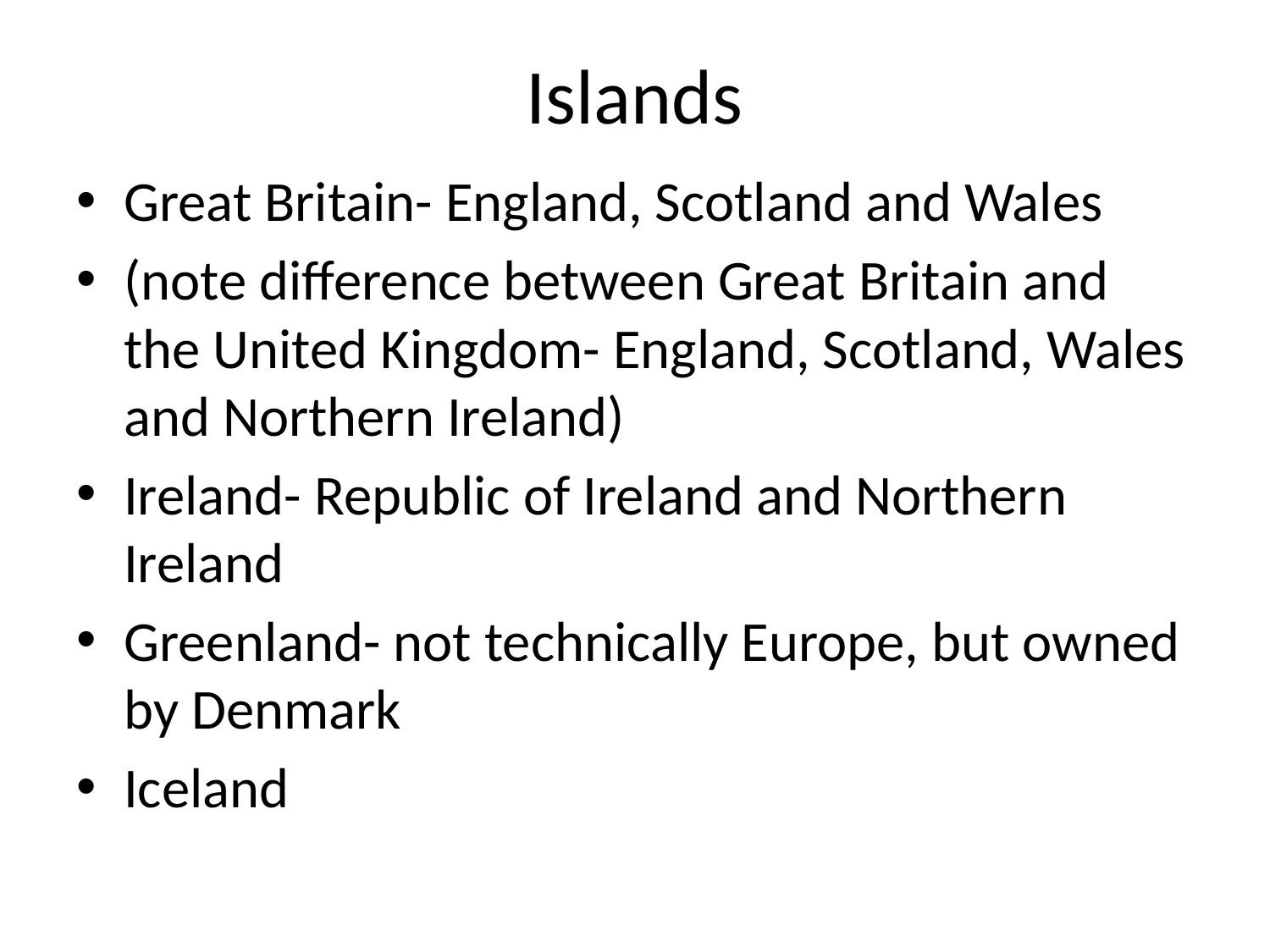

# Islands
Great Britain- England, Scotland and Wales
(note difference between Great Britain and the United Kingdom- England, Scotland, Wales and Northern Ireland)
Ireland- Republic of Ireland and Northern Ireland
Greenland- not technically Europe, but owned by Denmark
Iceland